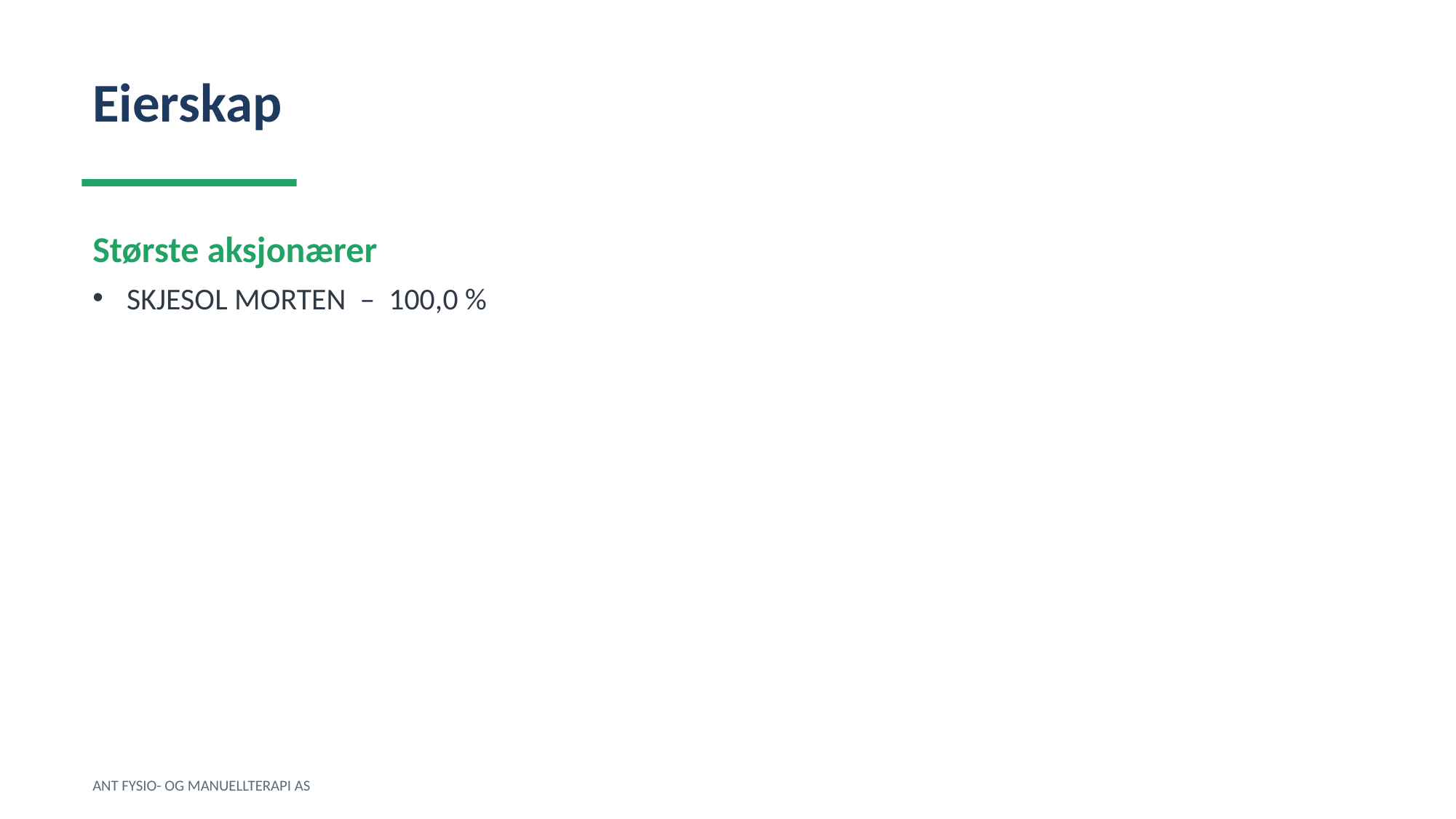

Eierskap

Største aksjonærer
SKJESOL MORTEN  –  100,0 %
ANT FYSIO- OG MANUELLTERAPI AS